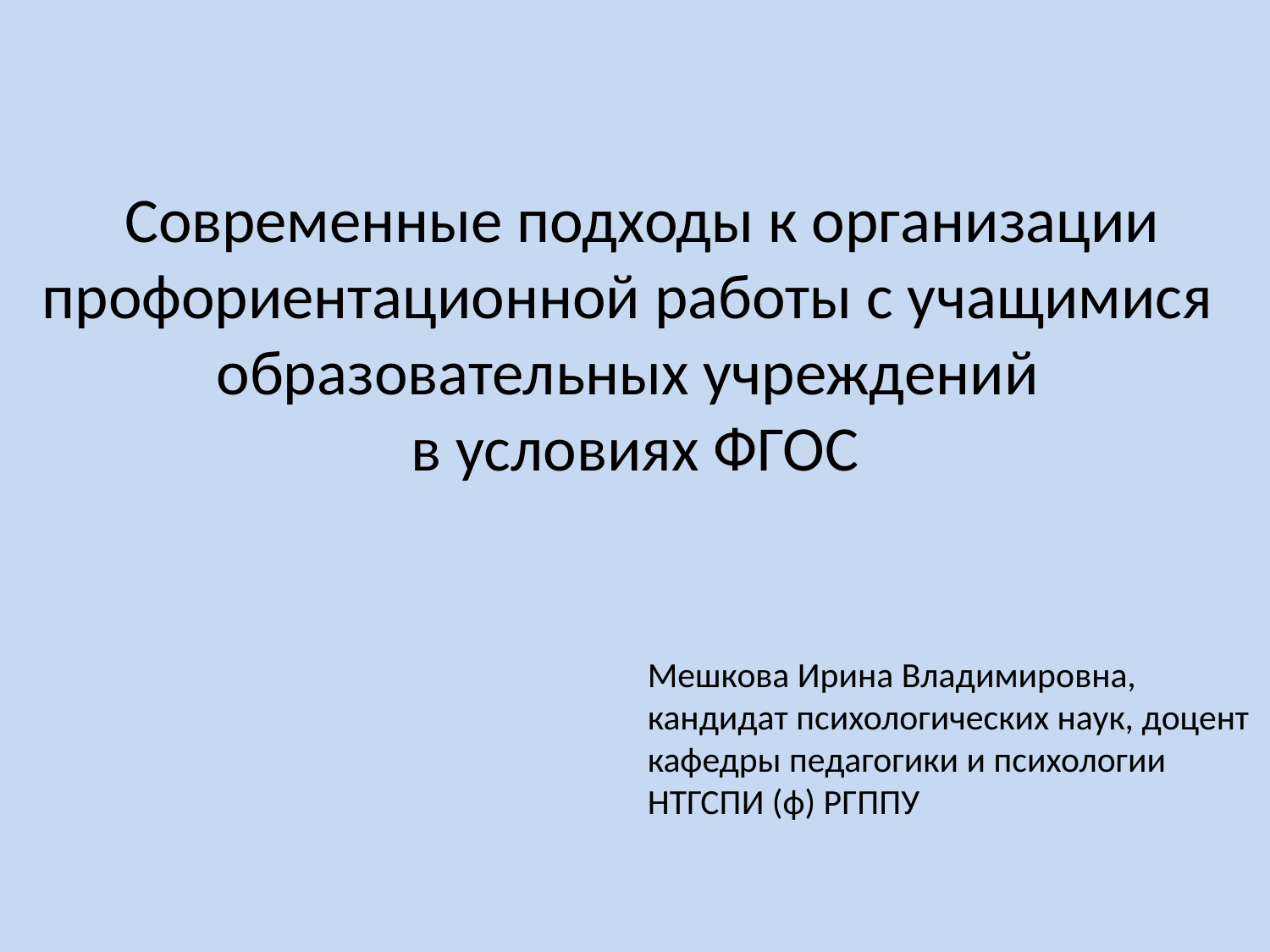

# Современные подходы к организации профориентационной работы с учащимися образовательных учреждений в условиях ФГОС
Мешкова Ирина Владимировна,
кандидат психологических наук, доцент кафедры педагогики и психологии
НТГСПИ (ф) РГППУ